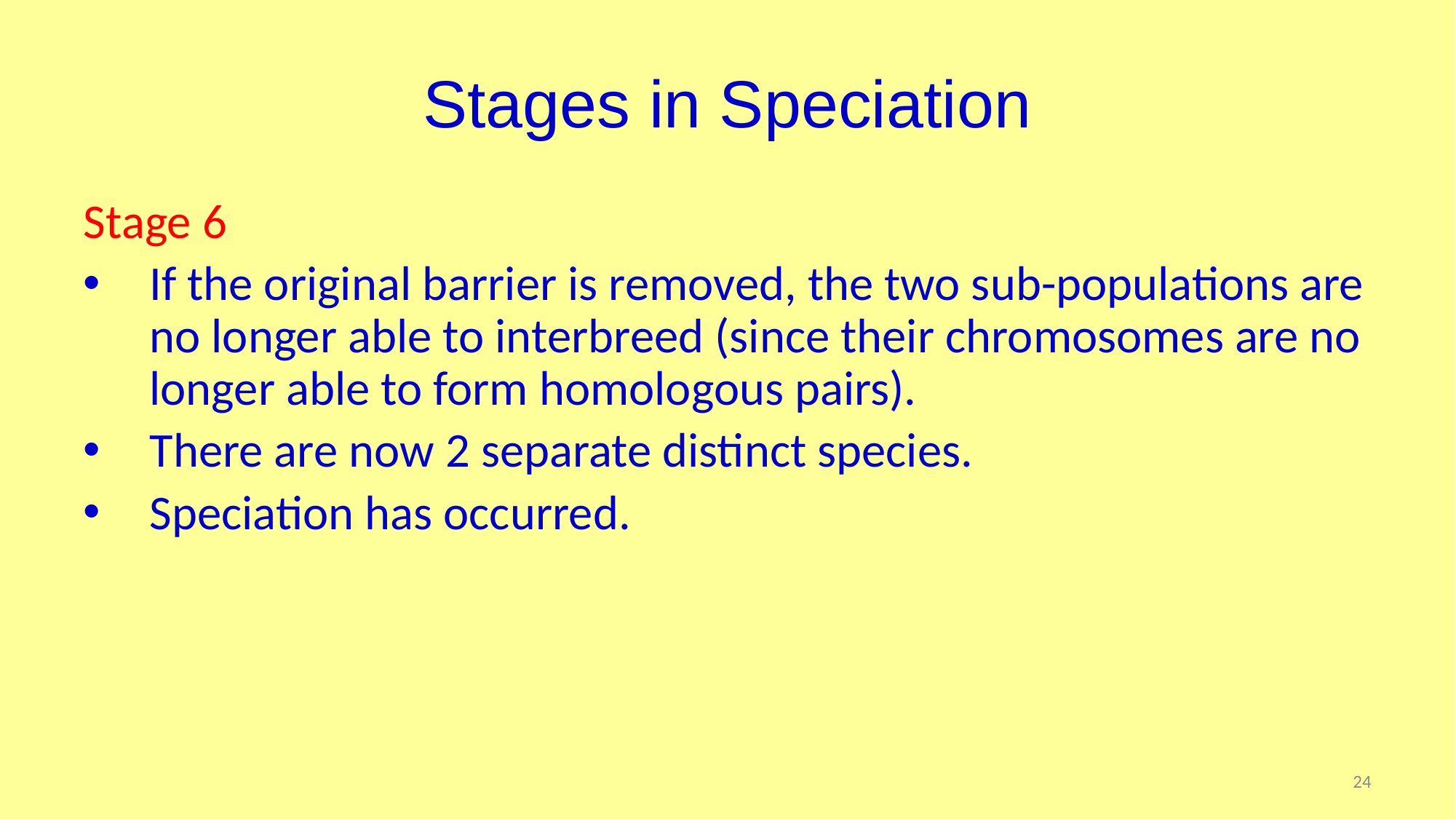

# Stages in Speciation
Stage 6
If the original barrier is removed, the two sub-populations are no longer able to interbreed (since their chromosomes are no longer able to form homologous pairs).
There are now 2 separate distinct species.
Speciation has occurred.
24